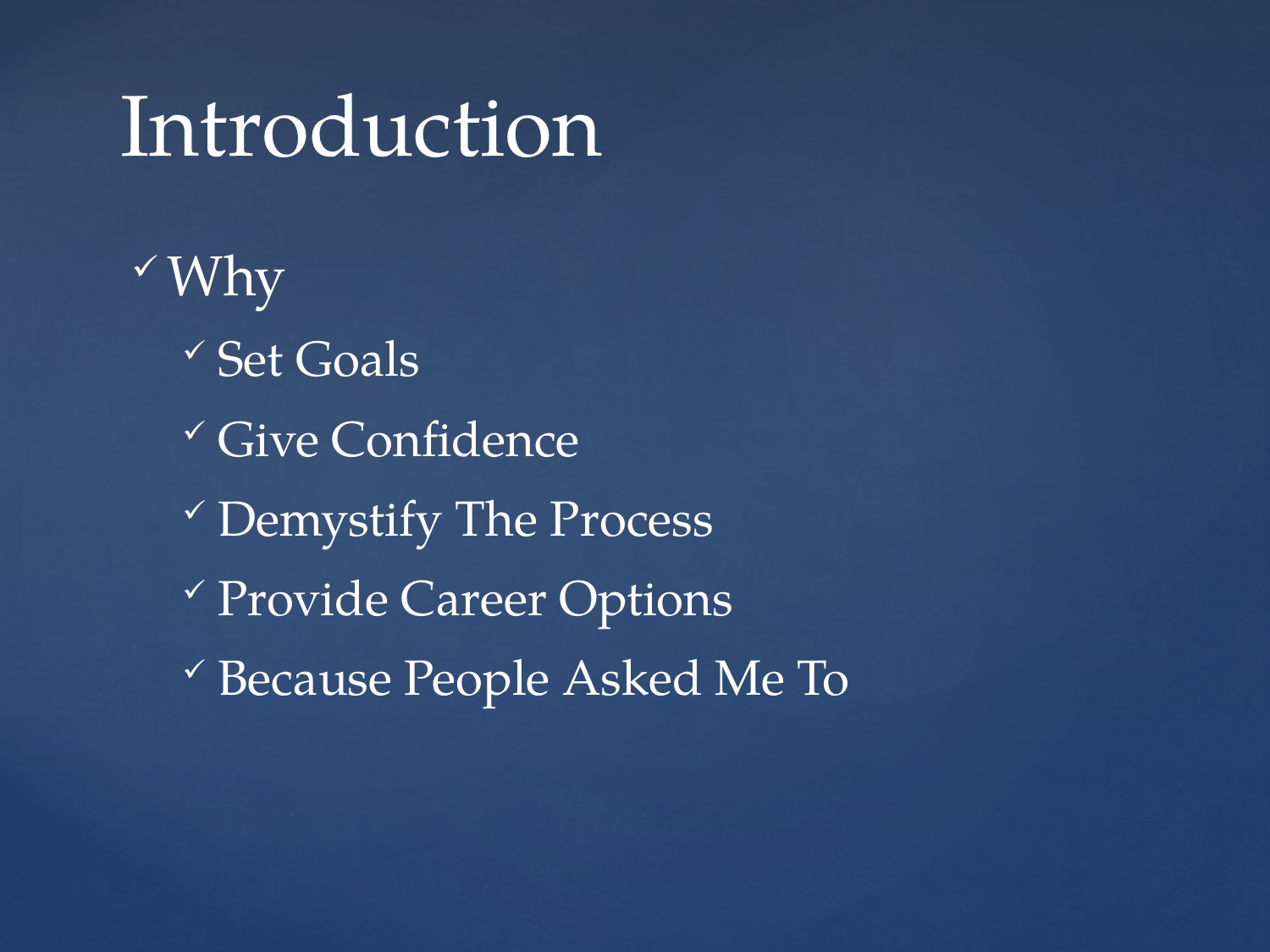

# Introduction
Why
Set Goals
Give Confidence
Demystify The Process
Provide Career Options
Because People Asked Me To